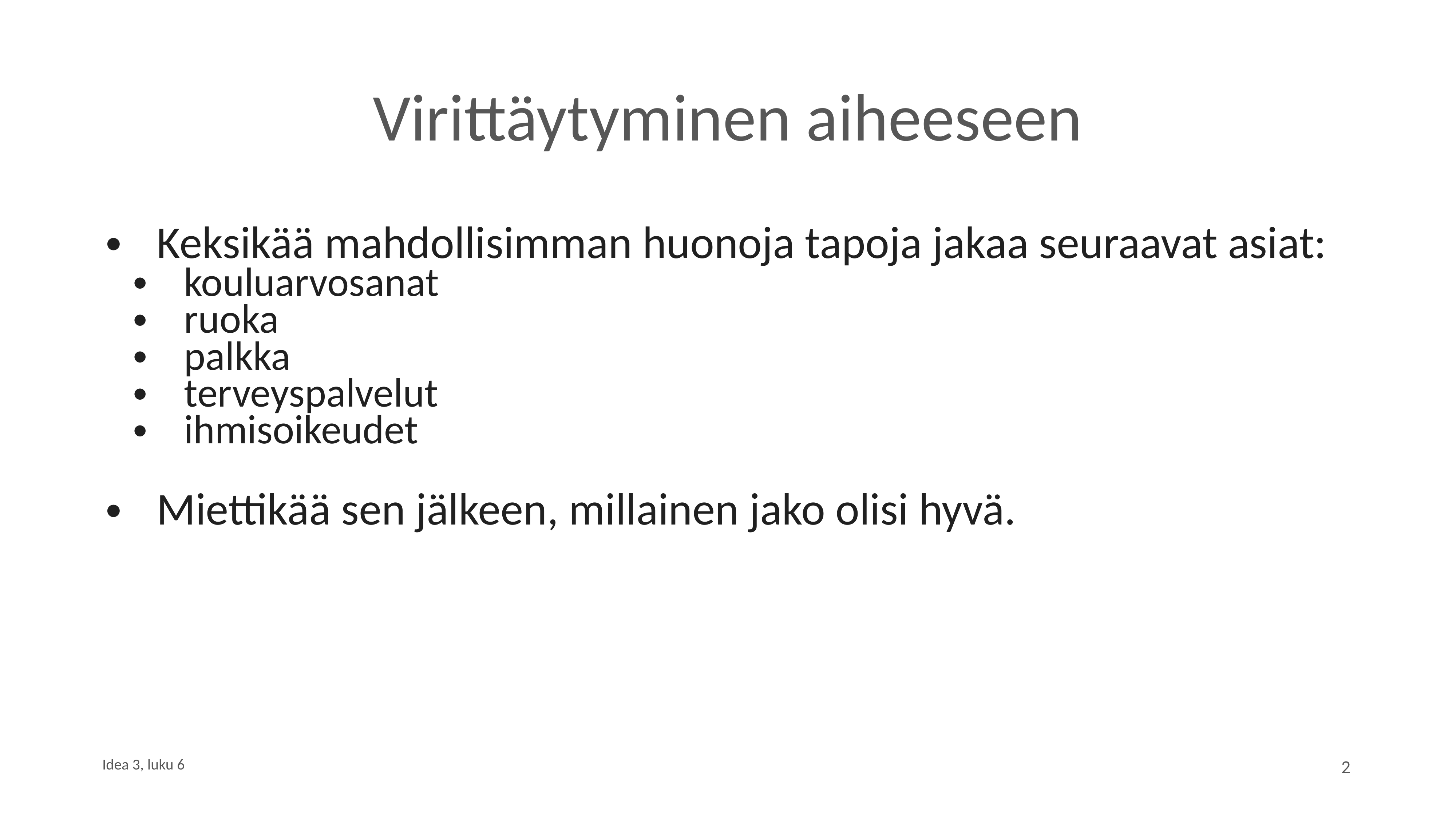

# Virittäytyminen aiheeseen
Keksikää mahdollisimman huonoja tapoja jakaa seuraavat asiat:
kouluarvosanat
ruoka
palkka
terveyspalvelut
ihmisoikeudet

Miettikää sen jälkeen, millainen jako olisi hyvä.

Idea 3, luku 6
2